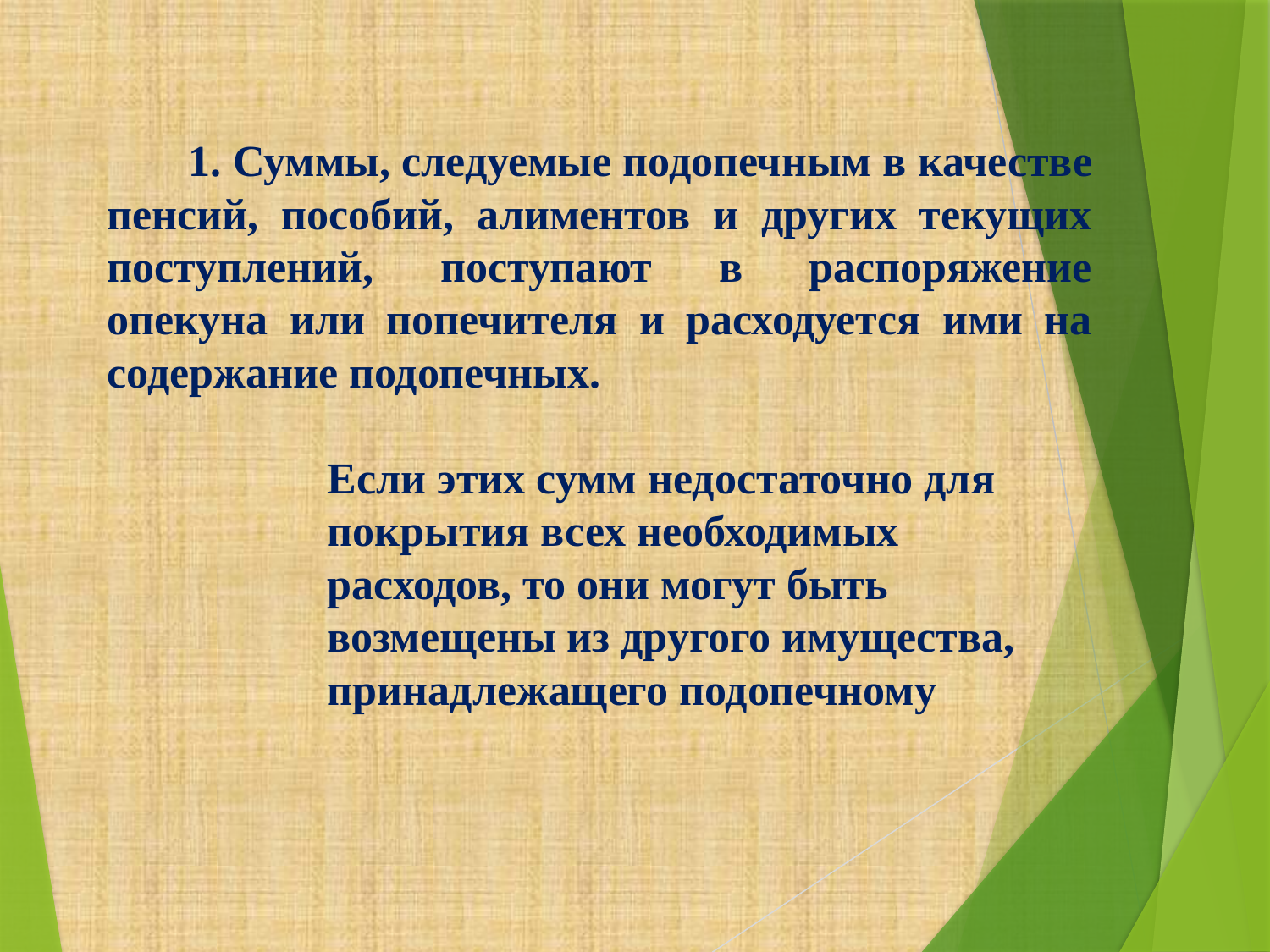

1. Суммы, следуемые подопечным в качестве пенсий, пособий, алиментов и других текущих поступлений, поступают в распоряжение опекуна или попечителя и расходуется ими на содержание подопечных.

                    Если этих сумм недостаточно для
                    покрытия всех необходимых
                    расходов, то они могут быть
                    возмещены из другого имущества,
                    принадлежащего подопечному